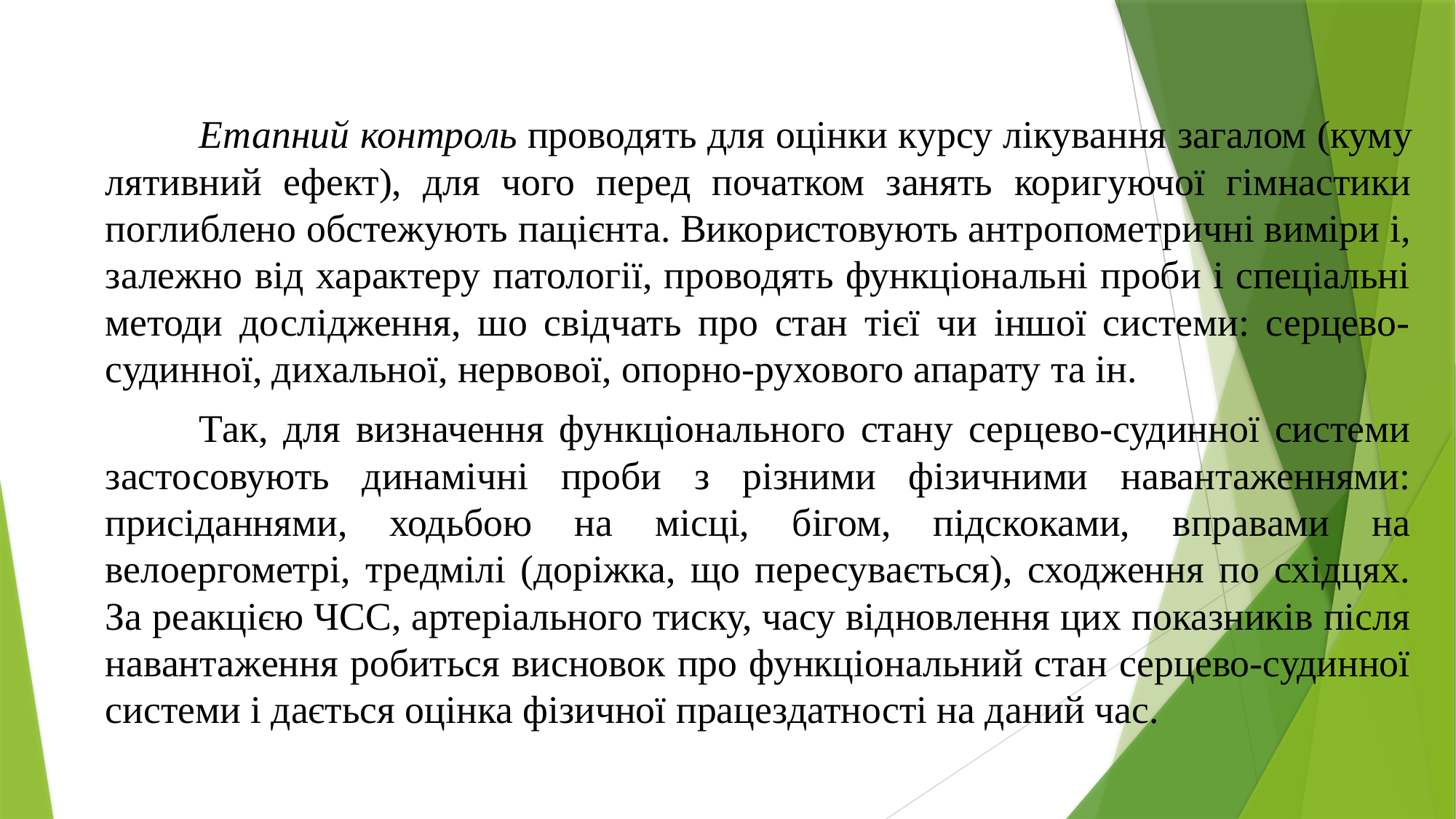

Етапний контроль проводять для оцінки курсу лікування загалом (куму­лятивний ефект), для чого перед початком занять коригуючої гімнастики поглиблено обстежують пацієнта. Використовують антропометричні виміри і, залежно від характеру патології, проводять функціональні проби і спеціальні методи дослідження, шо свідчать про стан тієї чи іншої системи: серцево-судинної, дихальної, нервової, опорно-рухового апарату та ін.
	Так, для визначення функціонального стану серцево-судинної системи застосовують динамічні проби з різними фізичними навантаженнями: присіданнями, ходьбою на місці, бігом, підскоками, вправами на велоергометрі, тредмілі (доріжка, що пересувається), сходження по східцях. За реакцією ЧСС, артеріального тиску, часу відновлення цих показників після навантаження робиться висновок про функціональний стан серцево-судинної системи і дається оцінка фізичної працездатності на даний час.